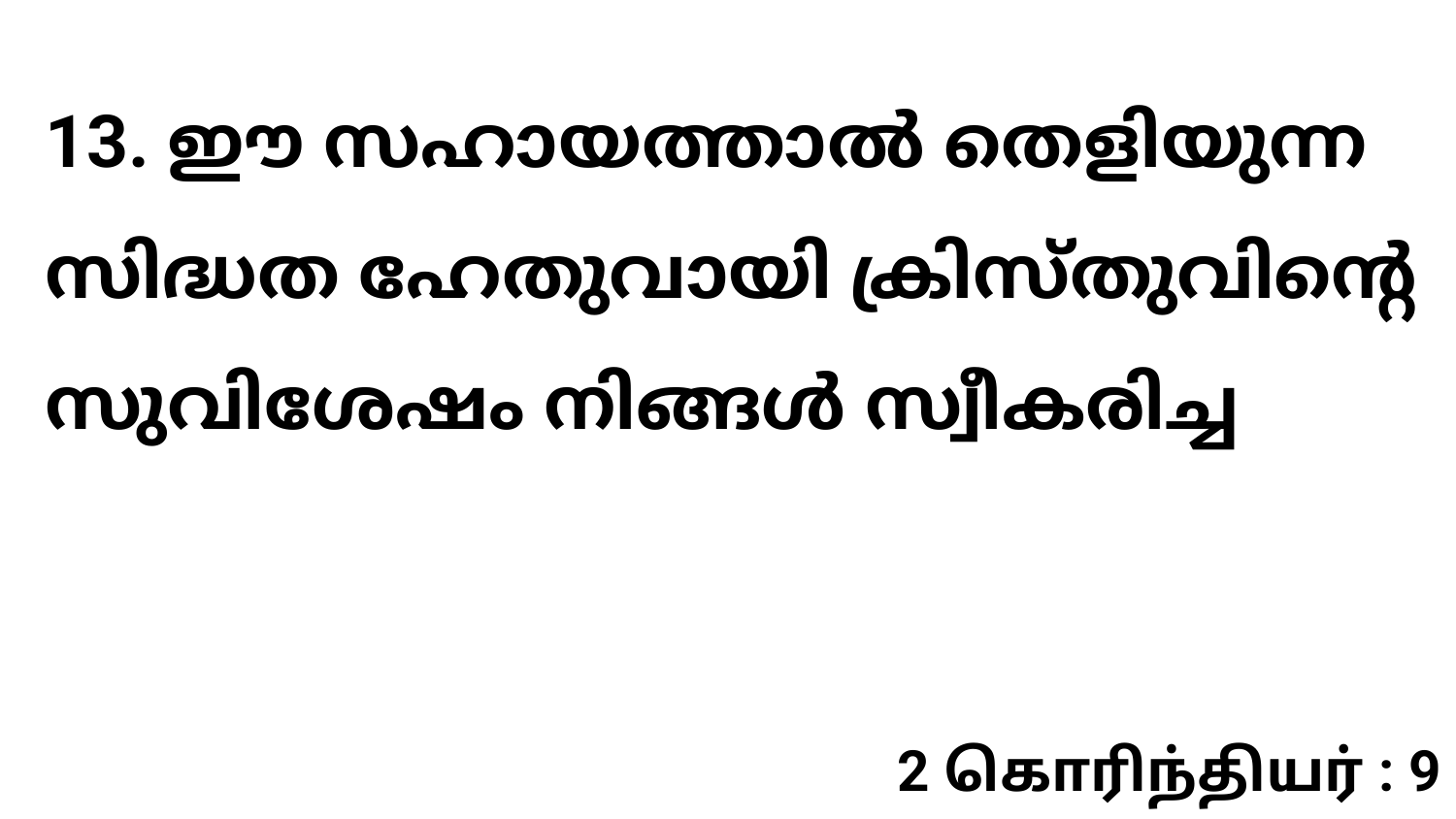

13. ഈ സഹായത്താൽ തെളിയുന്ന സിദ്ധത ഹേതുവായി ക്രിസ്തുവിന്റെ സുവിശേഷം നിങ്ങൾ സ്വീകരിച്ച
2 கொரிந்தியர் : 9